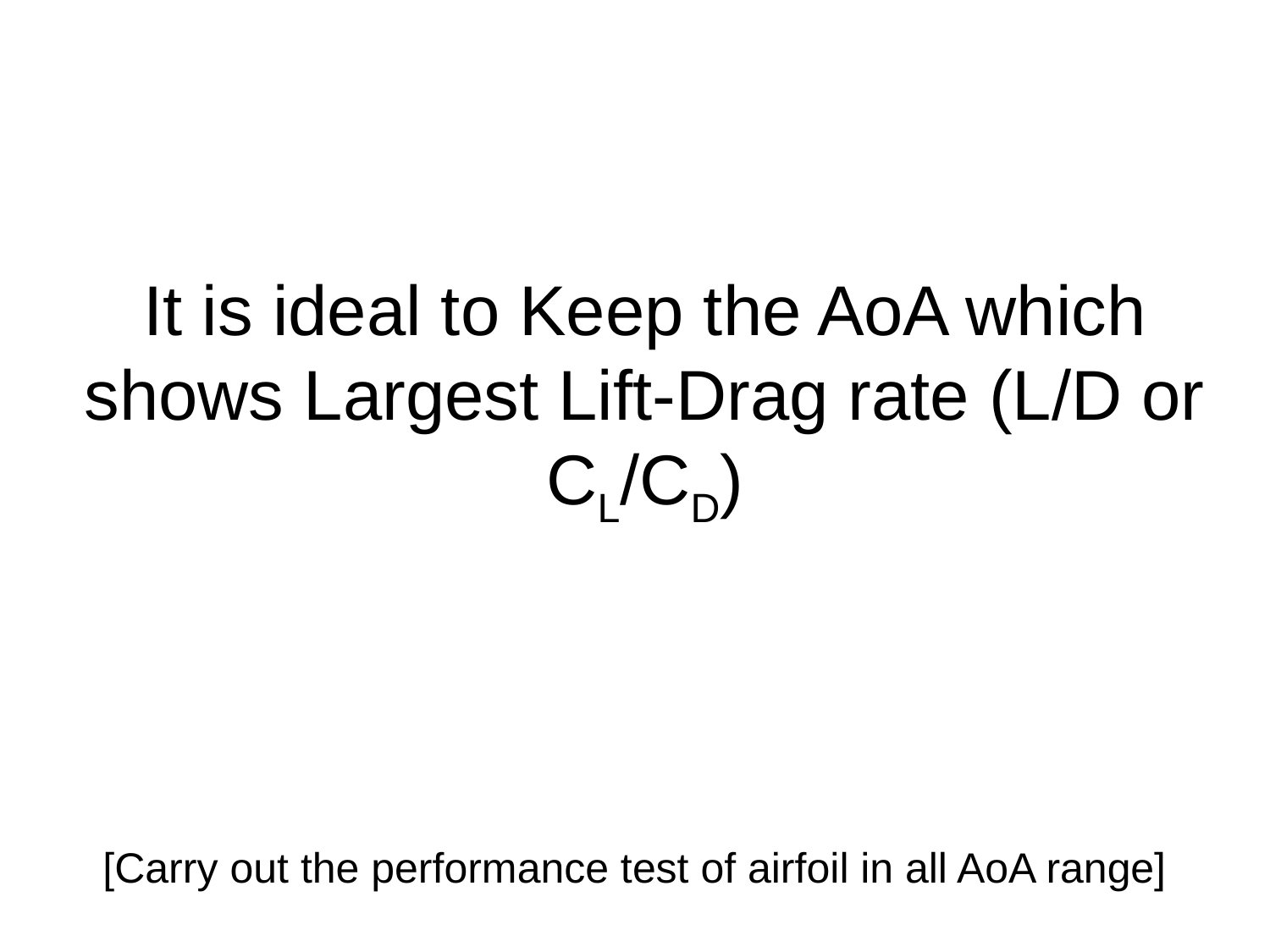

# It is ideal to Keep the AoA which shows Largest Lift-Drag rate (L/D or CL/CD)
[Carry out the performance test of airfoil in all AoA range]